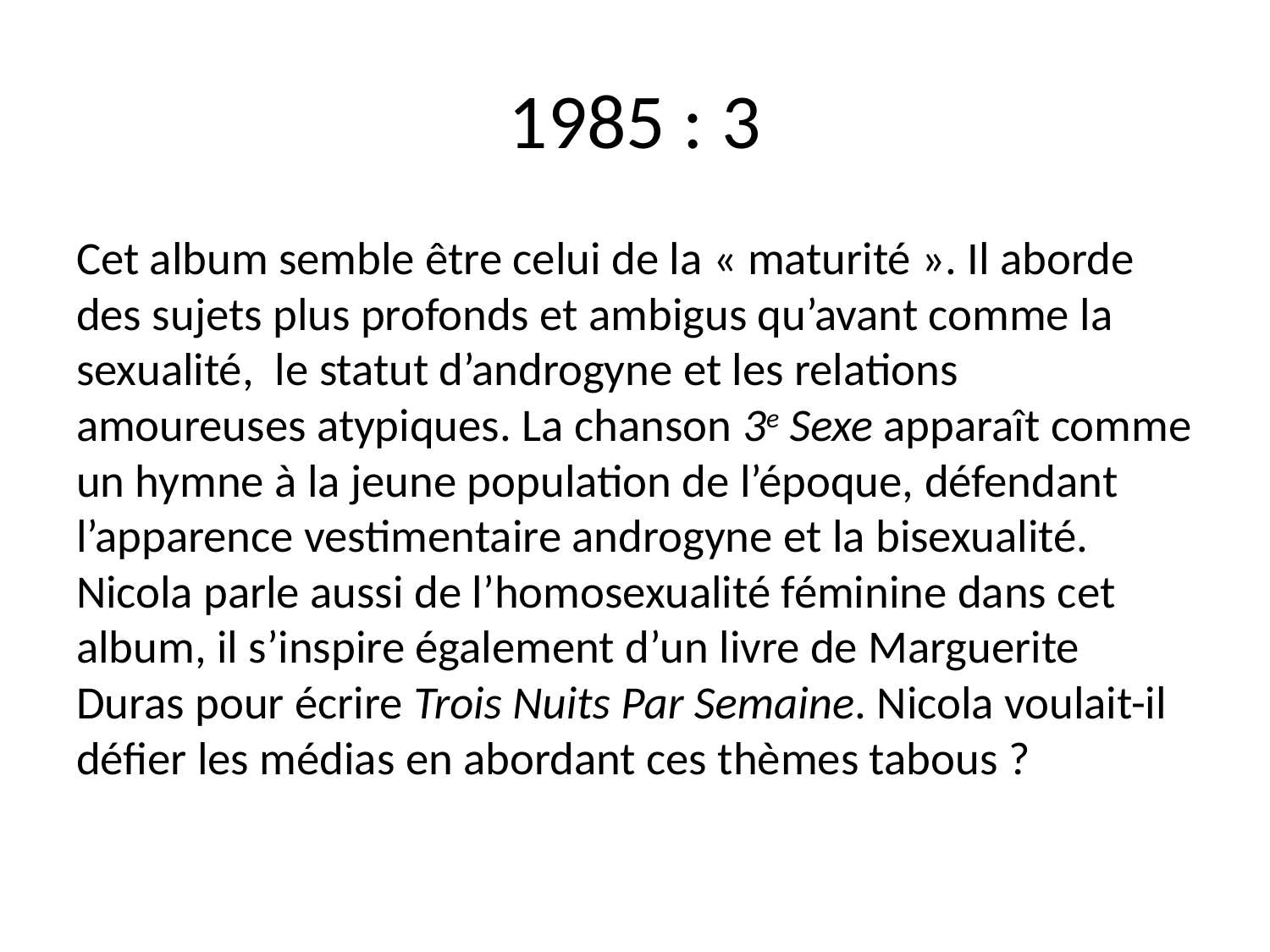

# 1985 : 3
Cet album semble être celui de la « maturité ». Il aborde des sujets plus profonds et ambigus qu’avant comme la sexualité,  le statut d’androgyne et les relations amoureuses atypiques. La chanson 3e Sexe apparaît comme un hymne à la jeune population de l’époque, défendant l’apparence vestimentaire androgyne et la bisexualité. Nicola parle aussi de l’homosexualité féminine dans cet album, il s’inspire également d’un livre de Marguerite Duras pour écrire Trois Nuits Par Semaine. Nicola voulait-il défier les médias en abordant ces thèmes tabous ?